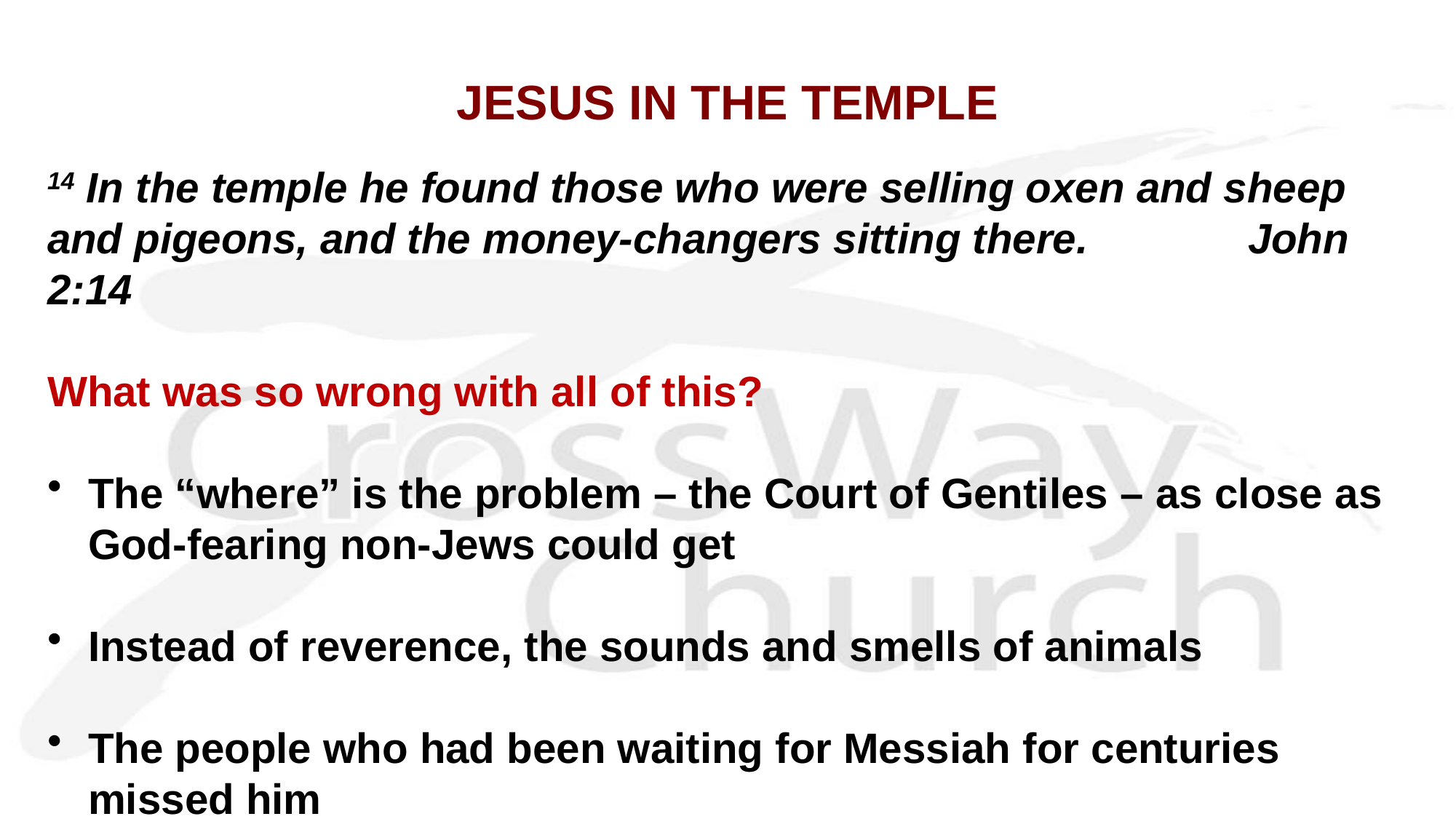

# JESUS IN THE TEMPLE
14 In the temple he found those who were selling oxen and sheep and pigeons, and the money-changers sitting there.		John 2:14

What was so wrong with all of this?

The “where” is the problem – the Court of Gentiles – as close as God-fearing non-Jews could get

Instead of reverence, the sounds and smells of animals

The people who had been waiting for Messiah for centuries missed him